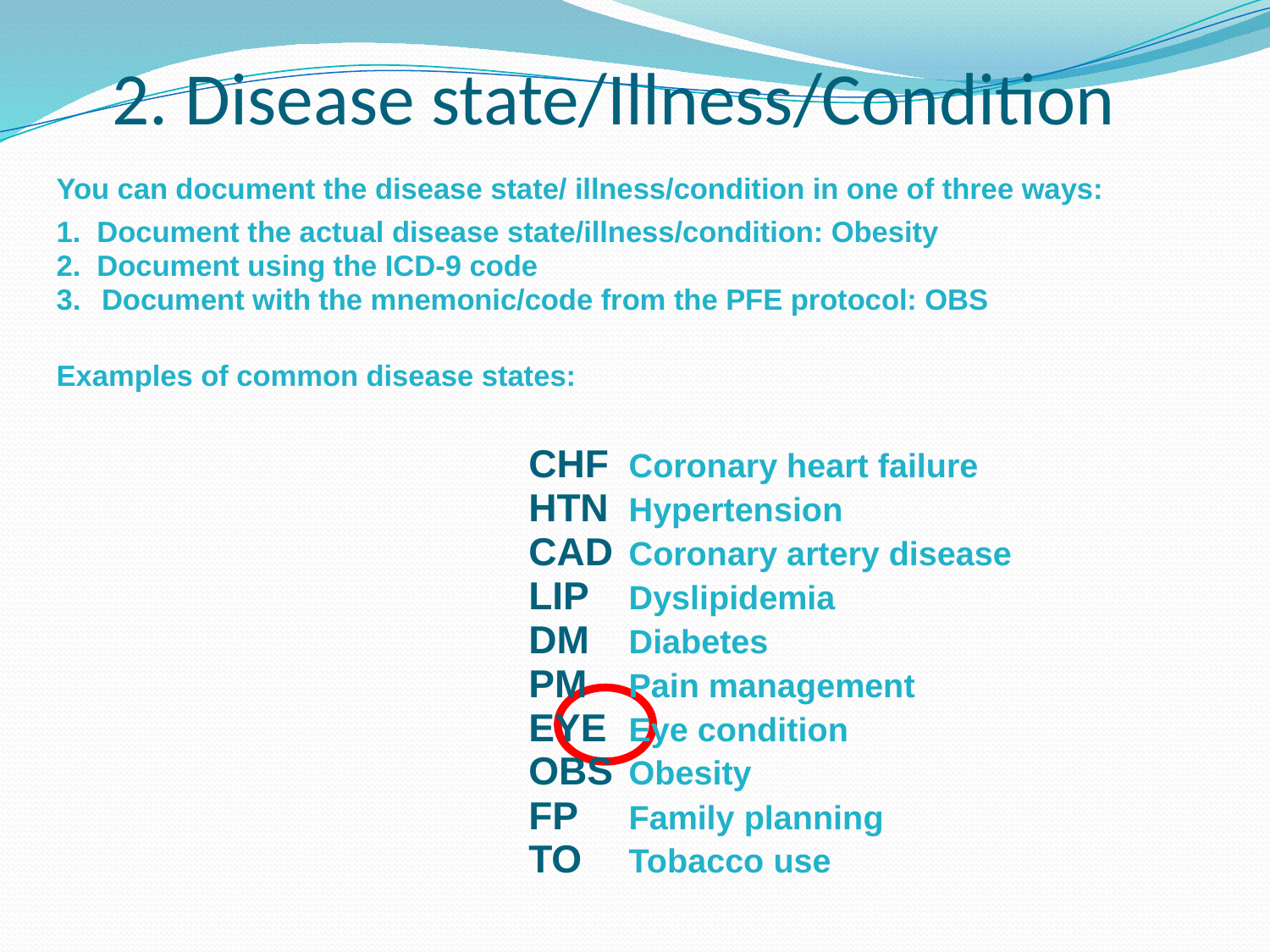

# 2. Disease state/Illness/Condition

You can document the disease state/ illness/condition in one of three ways:

1.  Document the actual disease state/illness/condition: Obesity
2.  Document using the ICD-9 code
Document with the mnemonic/code from the PFE protocol: OBS

Examples of common disease states:

CHF	Coronary heart failure
HTN	Hypertension
CAD	Coronary artery disease
LIP	Dyslipidemia
DM	Diabetes
PM	Pain management
EYE	Eye condition
OBS	Obesity
FP	Family planning
TO	Tobacco use